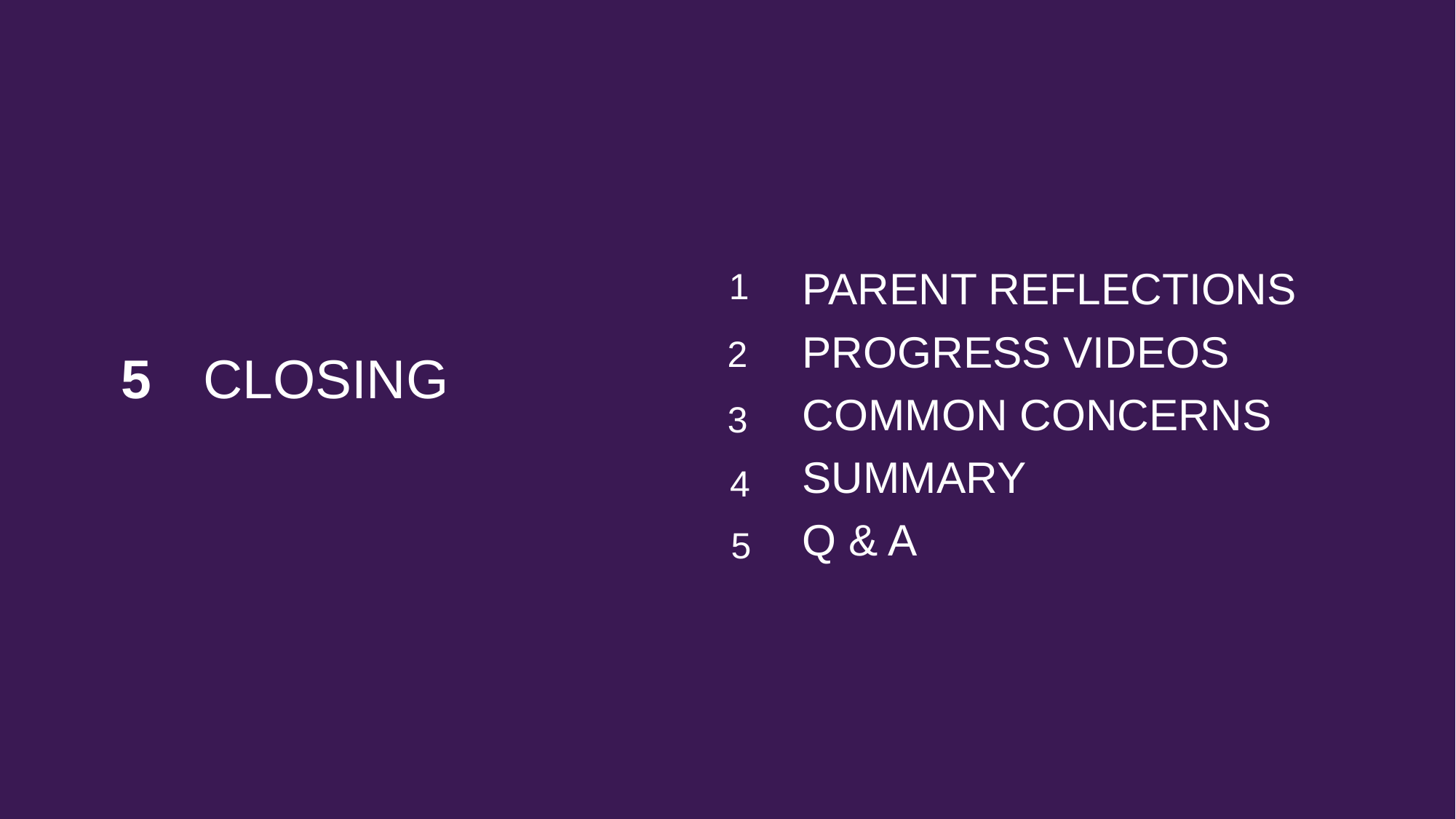

1
    PARENT REFLECTIONS
    PROGRESS VIDEOS
    COMMON CONCERNS
    SUMMARY
    Q & A

2
5
CLOSING
3
4
5